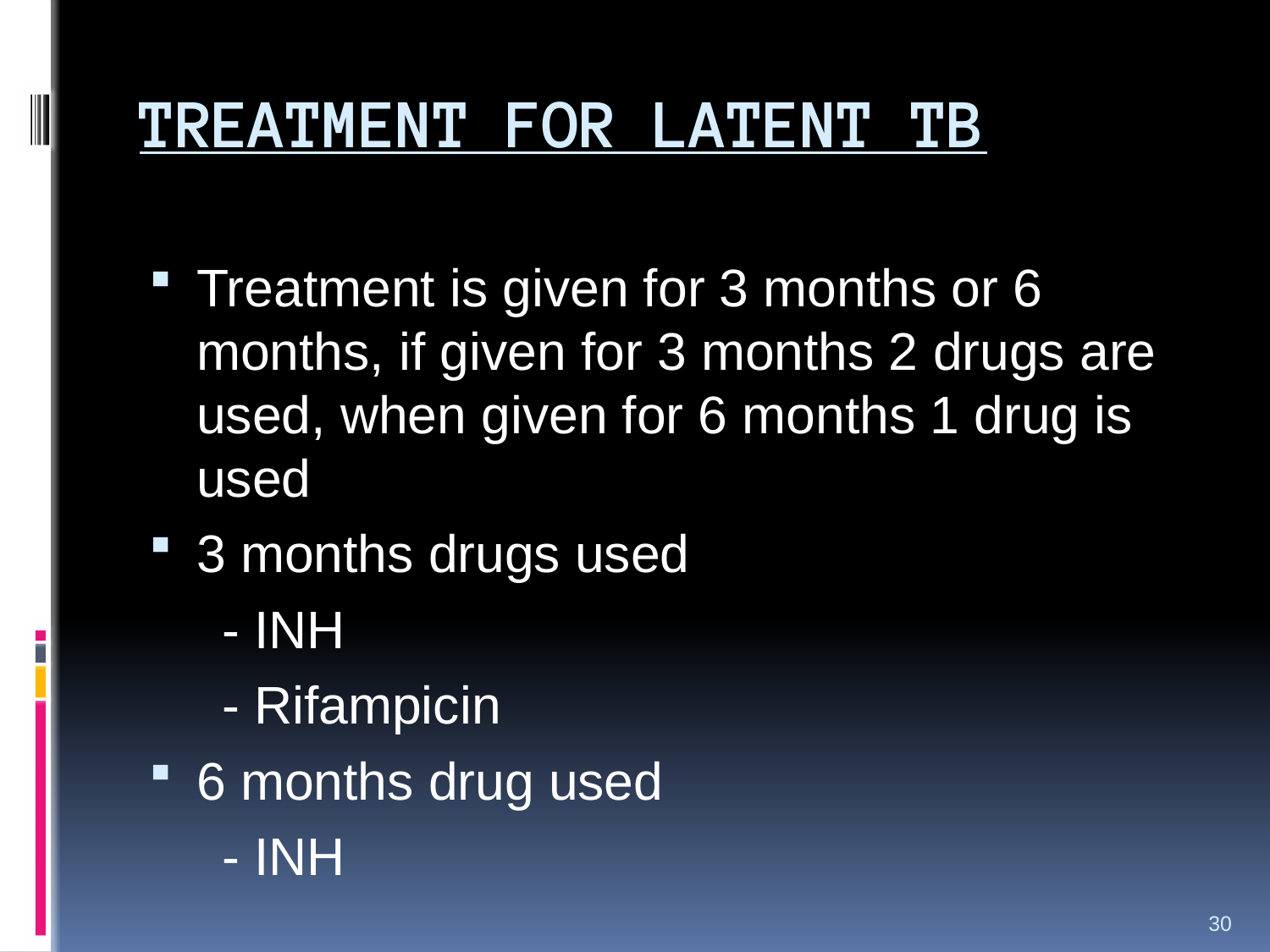

# TREATMENT FOR LATENT TB
Treatment is given for 3 months or 6 months, if given for 3 months 2 drugs are used, when given for 6 months 1 drug is used
3 months drugs used
     - INH
     - Rifampicin
6 months drug used
     - INH
30